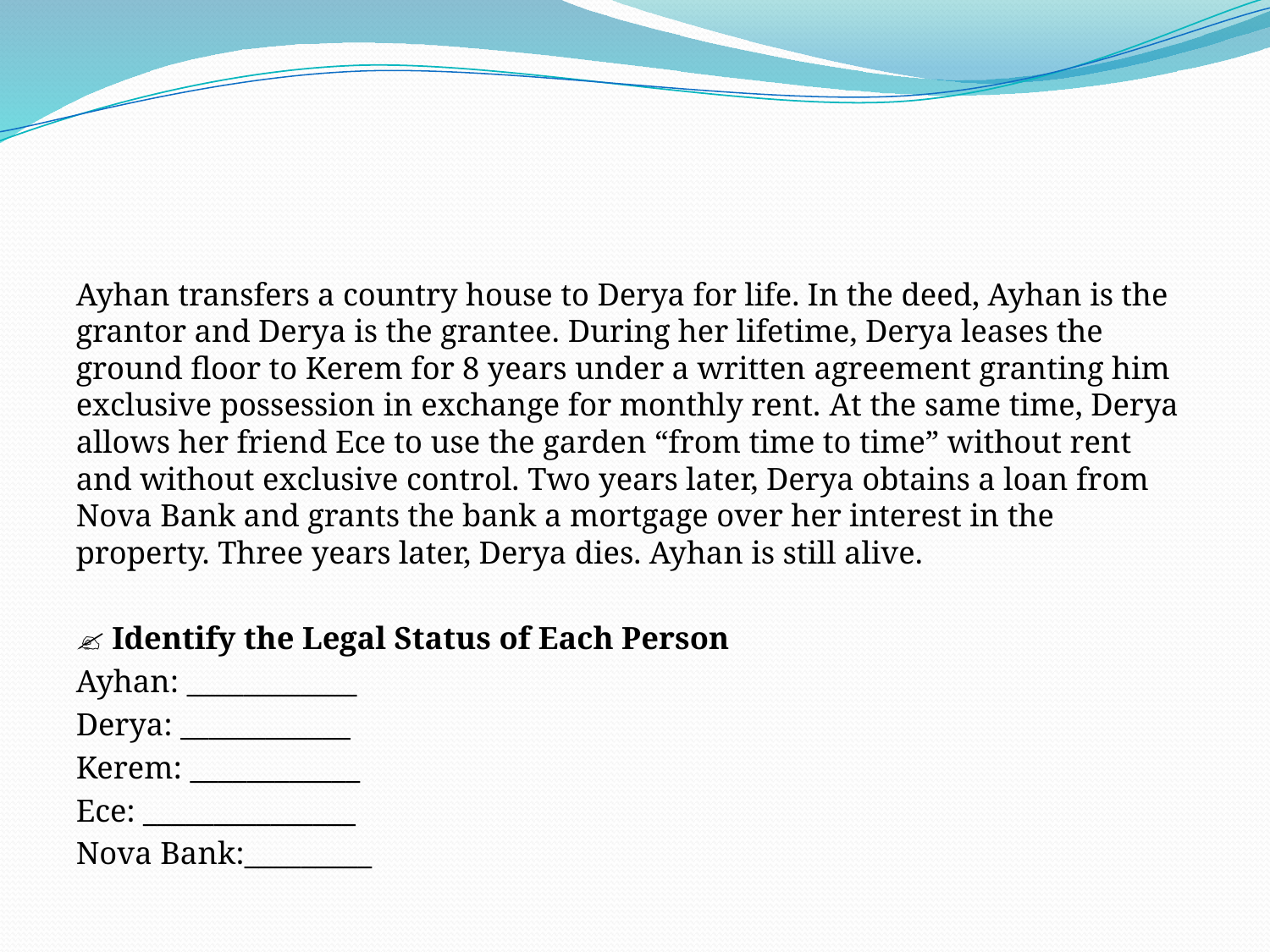

#
Ayhan transfers a country house to Derya for life. In the deed, Ayhan is the grantor and Derya is the grantee. During her lifetime, Derya leases the ground floor to Kerem for 8 years under a written agreement granting him exclusive possession in exchange for monthly rent. At the same time, Derya allows her friend Ece to use the garden “from time to time” without rent and without exclusive control. Two years later, Derya obtains a loan from Nova Bank and grants the bank a mortgage over her interest in the property. Three years later, Derya dies. Ayhan is still alive.

✍ Identify the Legal Status of Each Person
Ayhan: ____________
Derya: ____________
Kerem: ____________
Ece: _______________
Nova Bank:_________